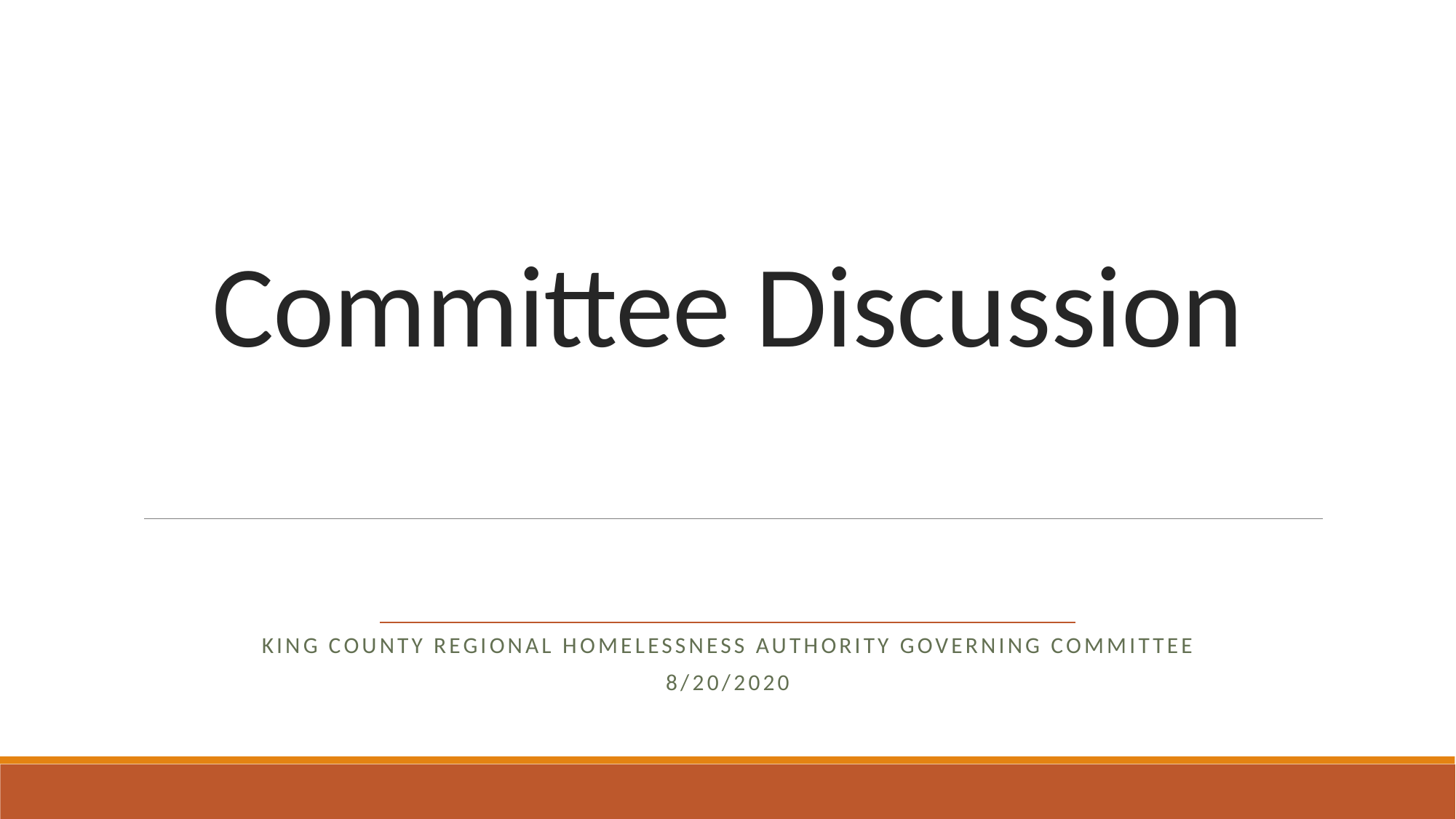

# Committee Discussion

King County Regional Homelessness Authority Governing Committee
8/20/2020